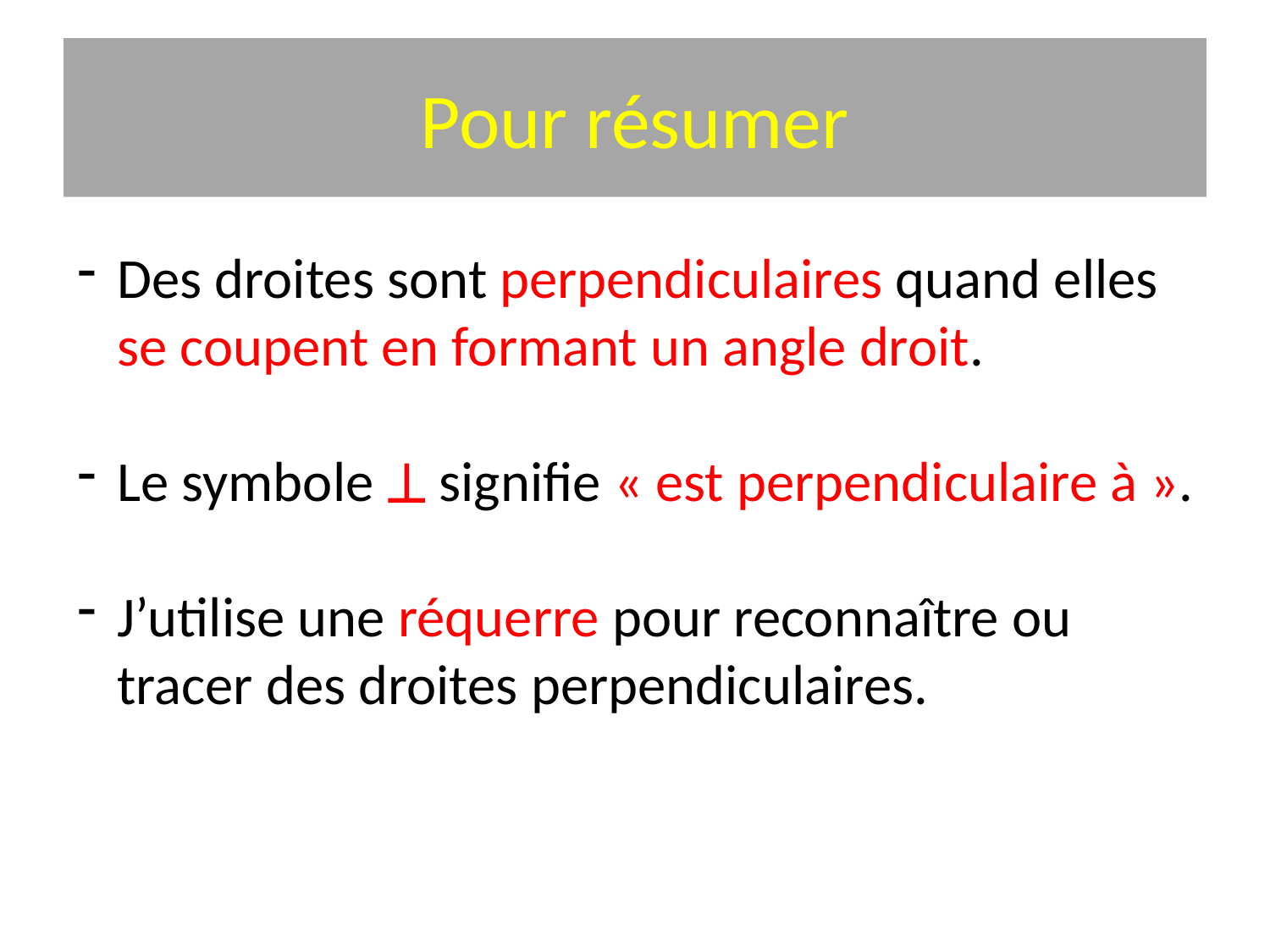

# Pour résumer
Des droites sont perpendiculaires quand elles se coupent en formant un angle droit.

Le symbole ⊥ signifie « est perpendiculaire à ».

J’utilise une réquerre pour reconnaître ou tracer des droites perpendiculaires.